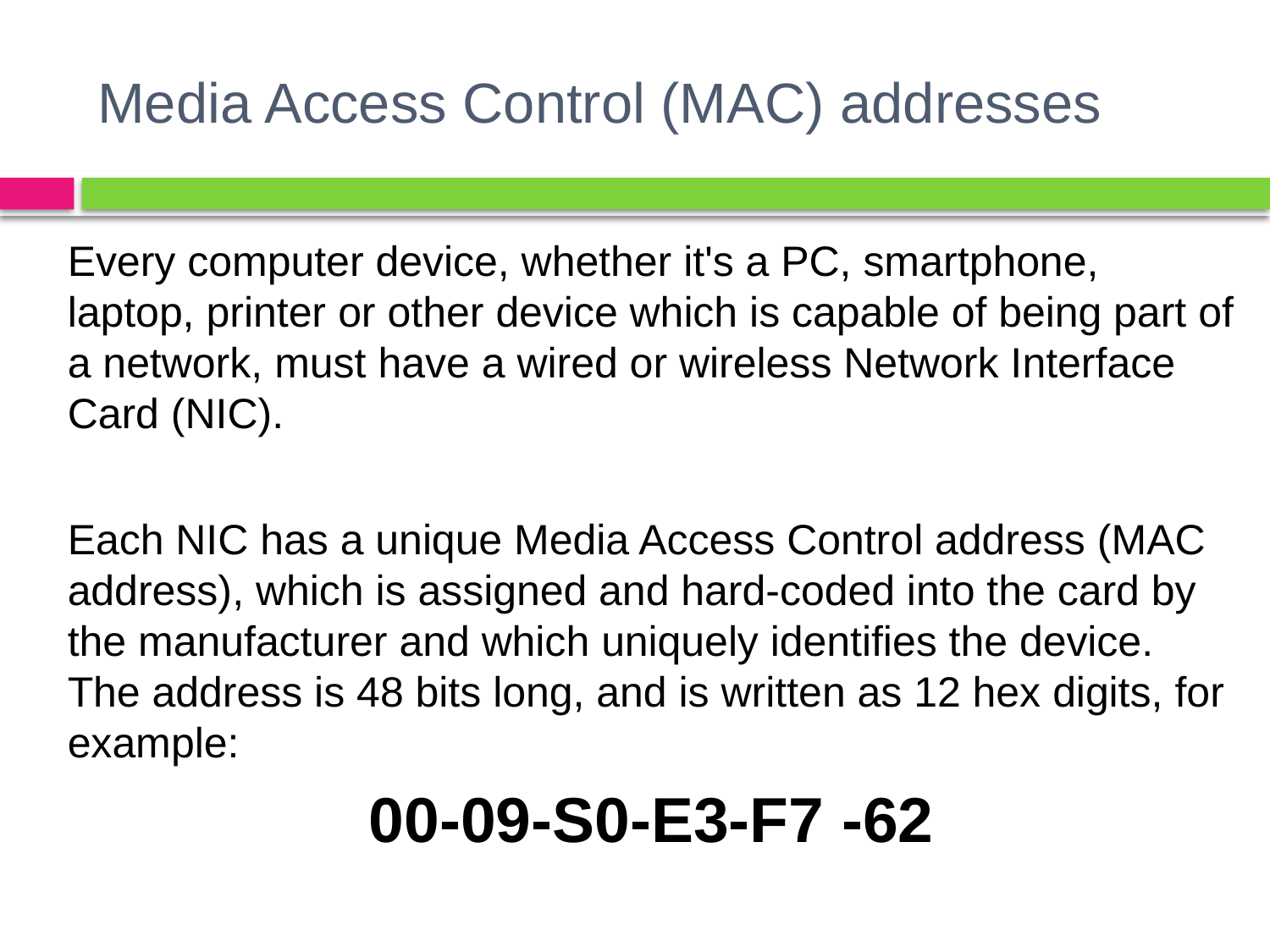

# Media Access Control (MAC) addresses
Every computer device, whether it's a PC, smartphone, laptop, printer or other device which is capable of being part of a network, must have a wired or wireless Network Interface Card (NIC).

Each NIC has a unique Media Access Control address (MAC address), which is assigned and hard-coded into the card by the manufacturer and which uniquely identifies the device. The address is 48 bits long, and is written as 12 hex digits, for example:
00-09-S0-E3-F7 -62